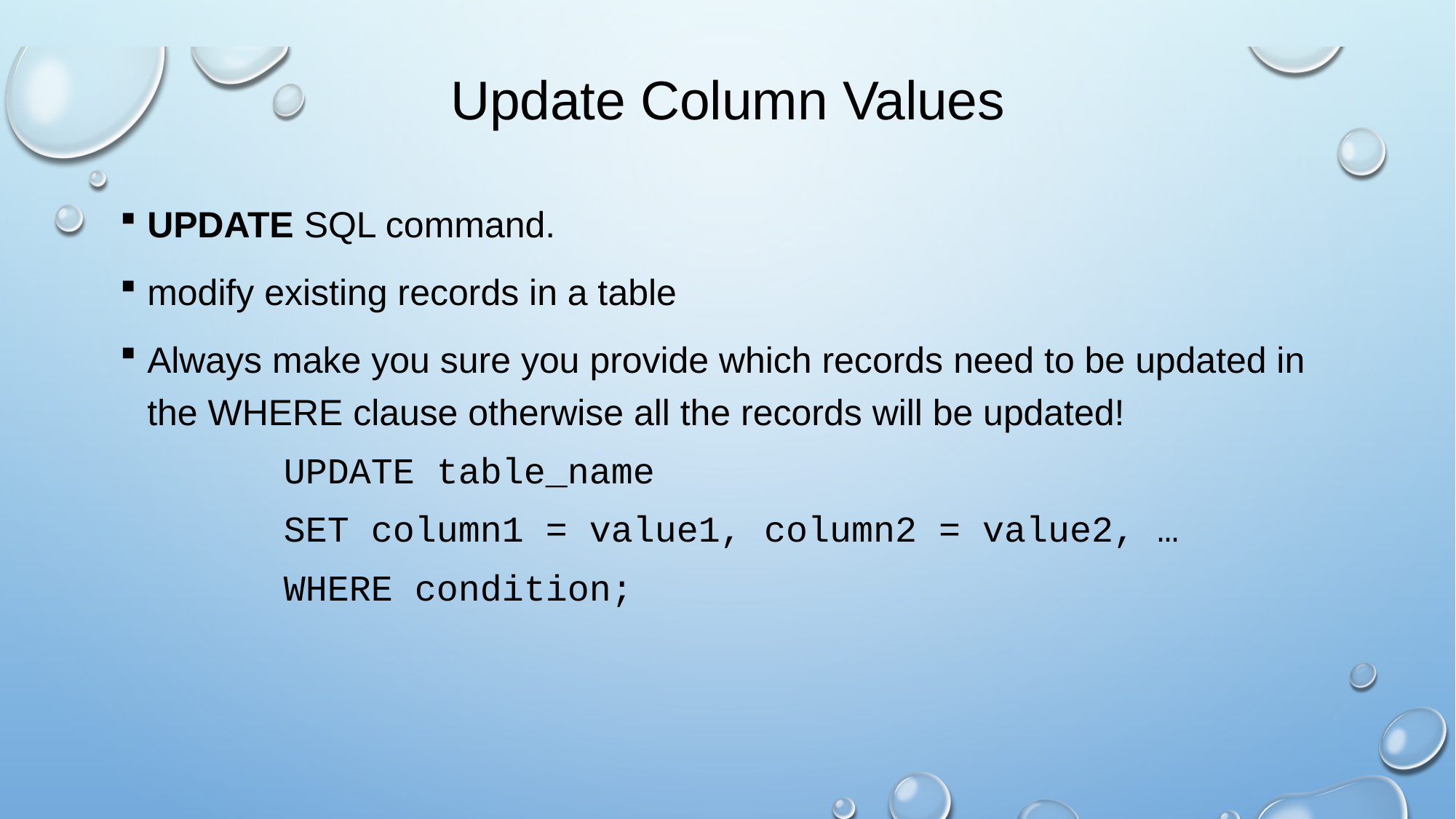

# Update Column Values
UPDATE SQL command.
modify existing records in a table
Always make you sure you provide which records need to be updated in the WHERE clause otherwise all the records will be updated!
UPDATE table_name
SET column1 = value1, column2 = value2, …
WHERE condition;